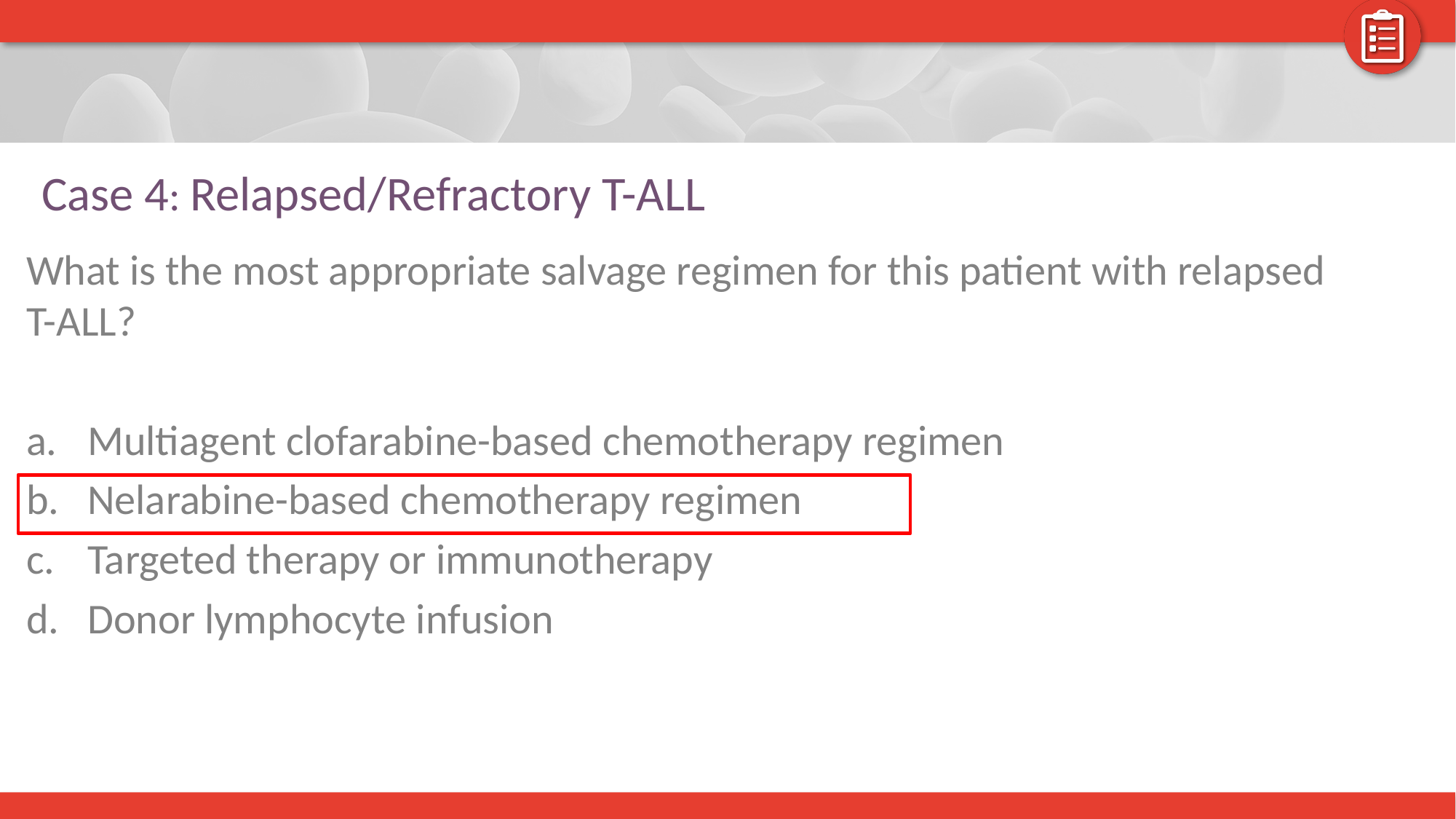

# Case 4: Relapsed/Refractory T-ALL
What is the most appropriate salvage regimen for this patient with relapsed T-ALL?

Multiagent clofarabine-based chemotherapy regimen
Nelarabine-based chemotherapy regimen
Targeted therapy or immunotherapy
Donor lymphocyte infusion